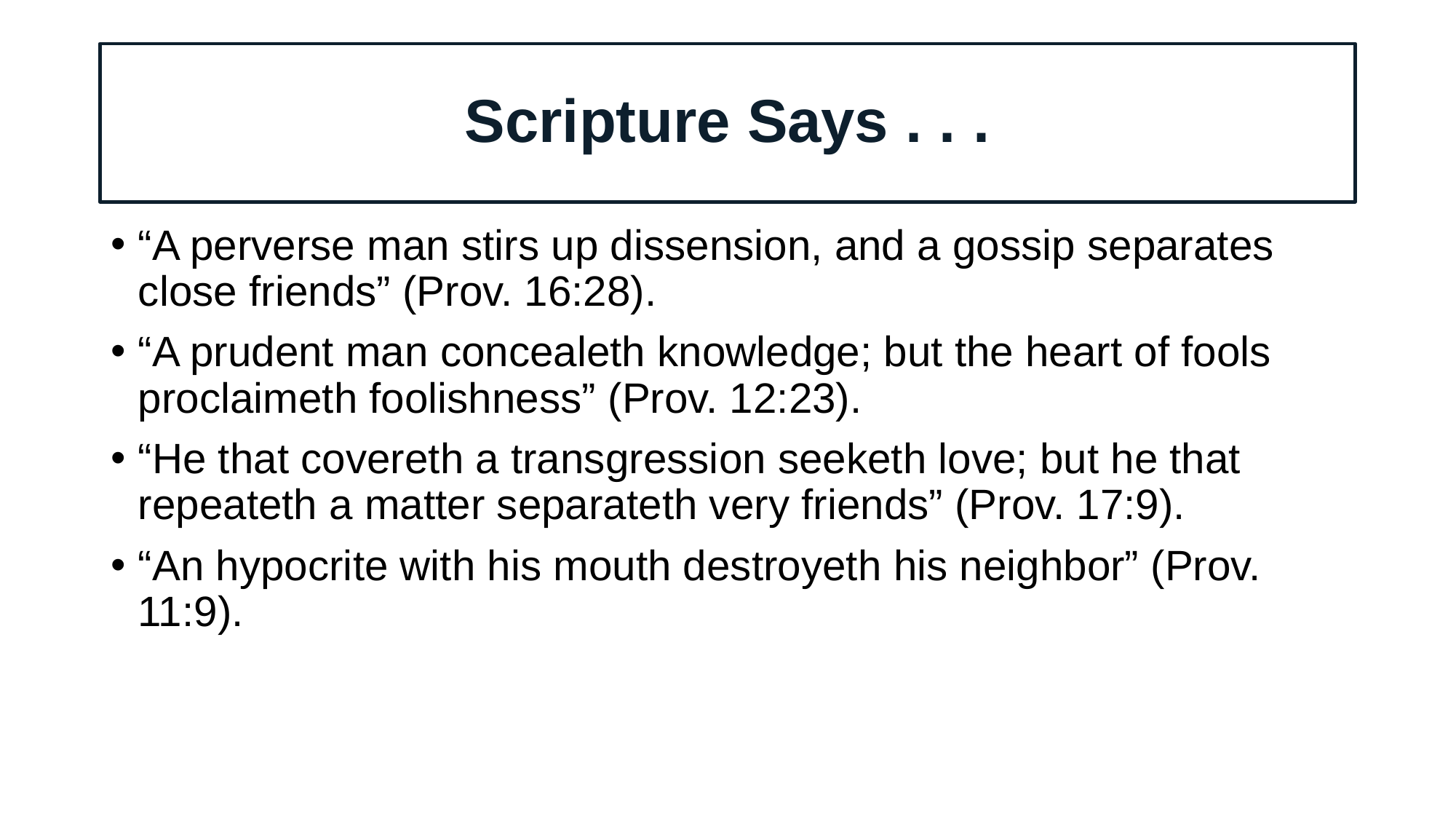

# Scripture Says . . .
“A perverse man stirs up dissension, and a gossip separates close friends” (Prov. 16:28).
“A prudent man concealeth knowledge; but the heart of fools proclaimeth foolishness” (Prov. 12:23).
“He that covereth a transgression seeketh love; but he that repeateth a matter separateth very friends” (Prov. 17:9).
“An hypocrite with his mouth destroyeth his neighbor” (Prov. 11:9).